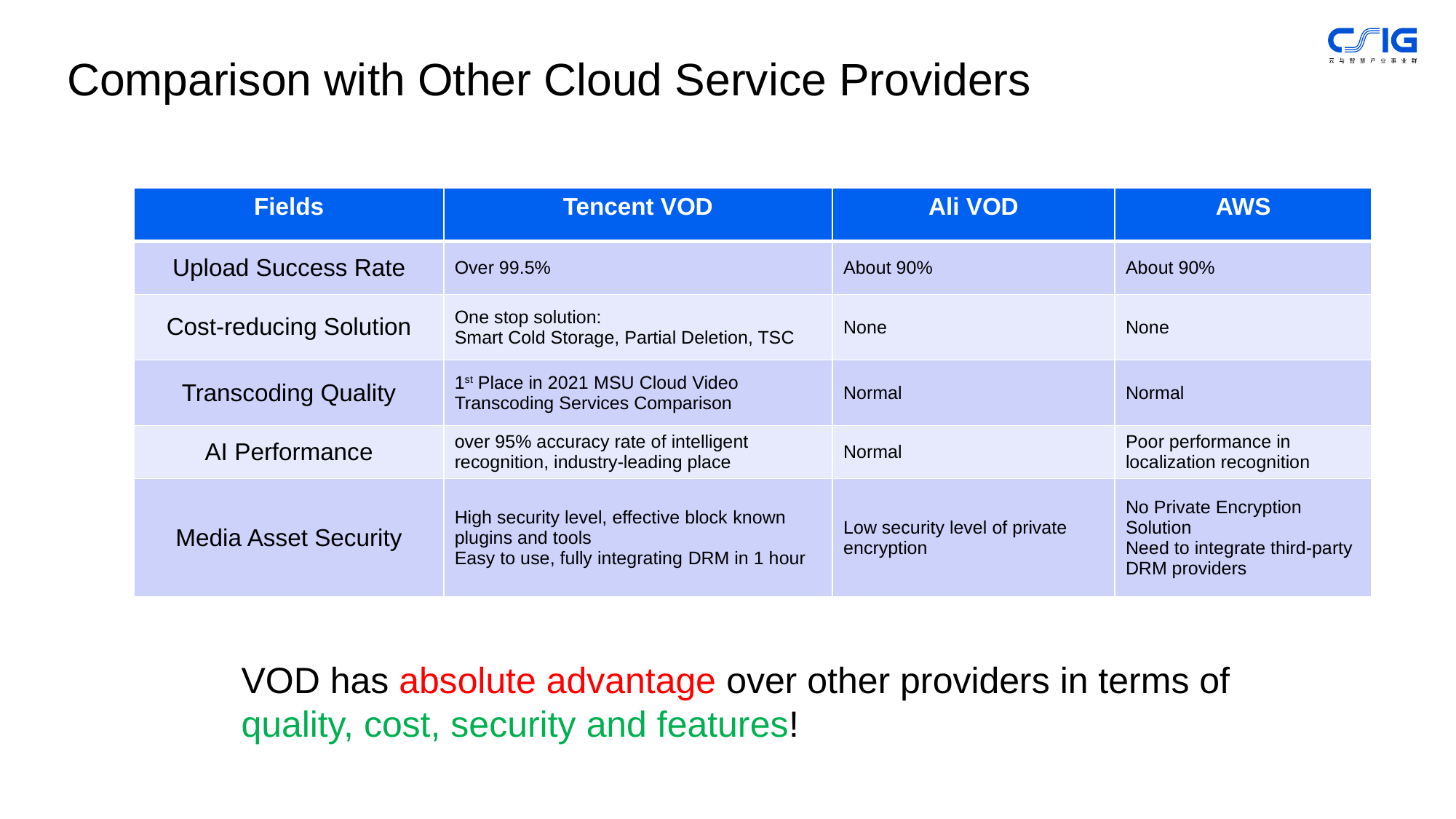

Comparison with Other Cloud Service Providers
| Fields | Tencent VOD | Ali VOD | AWS |
| --- | --- | --- | --- |
| Upload Success Rate | Over 99.5% | About 90% | About 90% |
| Cost-reducing Solution | One stop solution: Smart Cold Storage, Partial Deletion, TSC | None | None |
| Transcoding Quality | 1st Place in 2021 MSU Cloud Video Transcoding Services Comparison | Normal | Normal |
| AI Performance | over 95% accuracy rate of intelligent recognition, industry-leading place | Normal | Poor performance in localization recognition |
| Media Asset Security | High security level, effective block known plugins and tools Easy to use, fully integrating DRM in 1 hour | Low security level of private encryption | No Private Encryption Solution Need to integrate third-party DRM providers |
VOD has absolute advantage over other providers in terms of quality, cost, security and features!